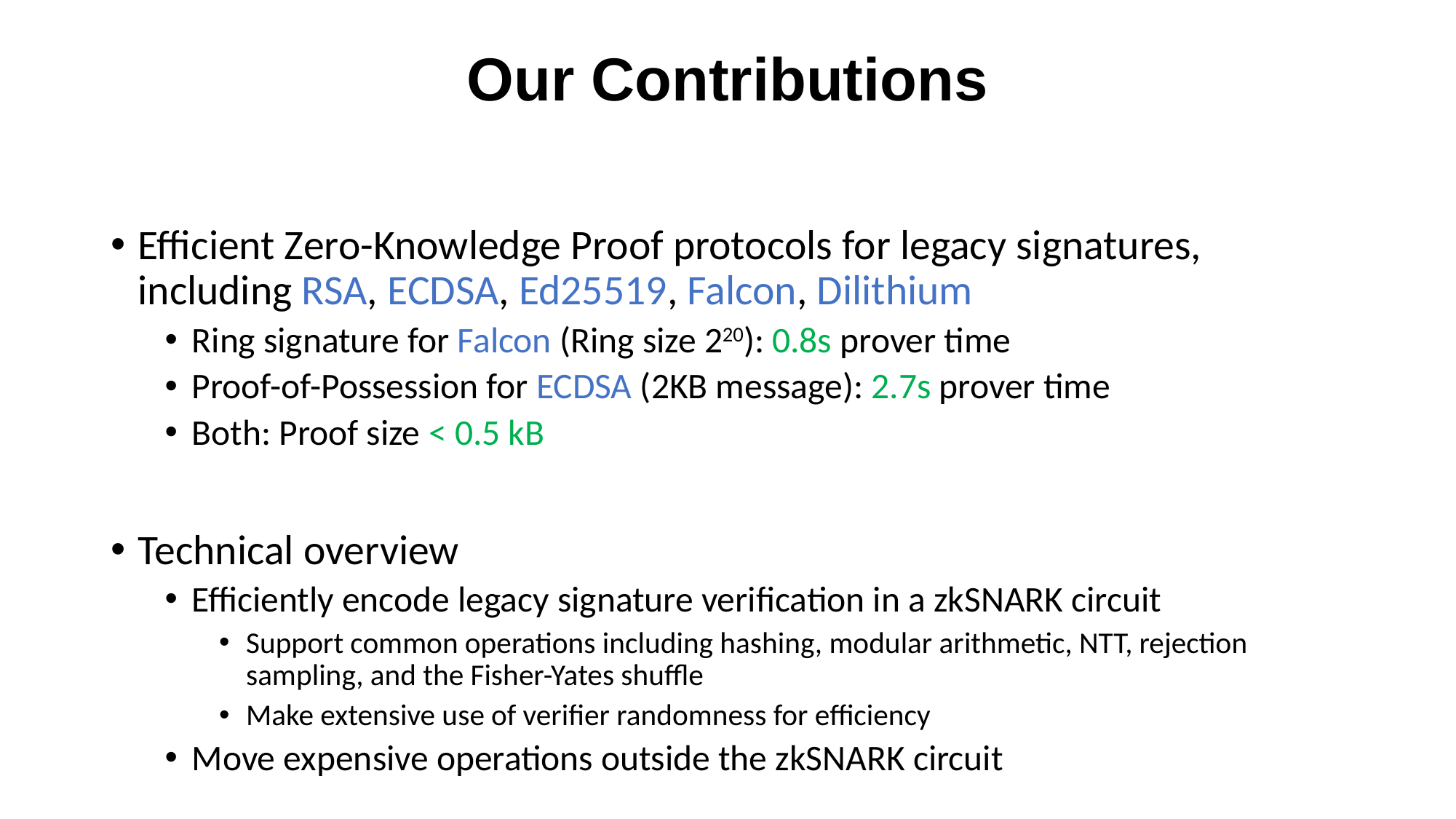

# Our Contributions
Efficient Zero-Knowledge Proof protocols for legacy signatures, including RSA, ECDSA, Ed25519, Falcon, Dilithium
Ring signature for Falcon (Ring size 220): 0.8s prover time
Proof-of-Possession for ECDSA (2KB message): 2.7s prover time
Both: Proof size < 0.5 kB

Technical overview
Efficiently encode legacy signature verification in a zkSNARK circuit
Support common operations including hashing, modular arithmetic, NTT, rejection sampling, and the Fisher-Yates shuffle
Make extensive use of verifier randomness for efficiency
Move expensive operations outside the zkSNARK circuit